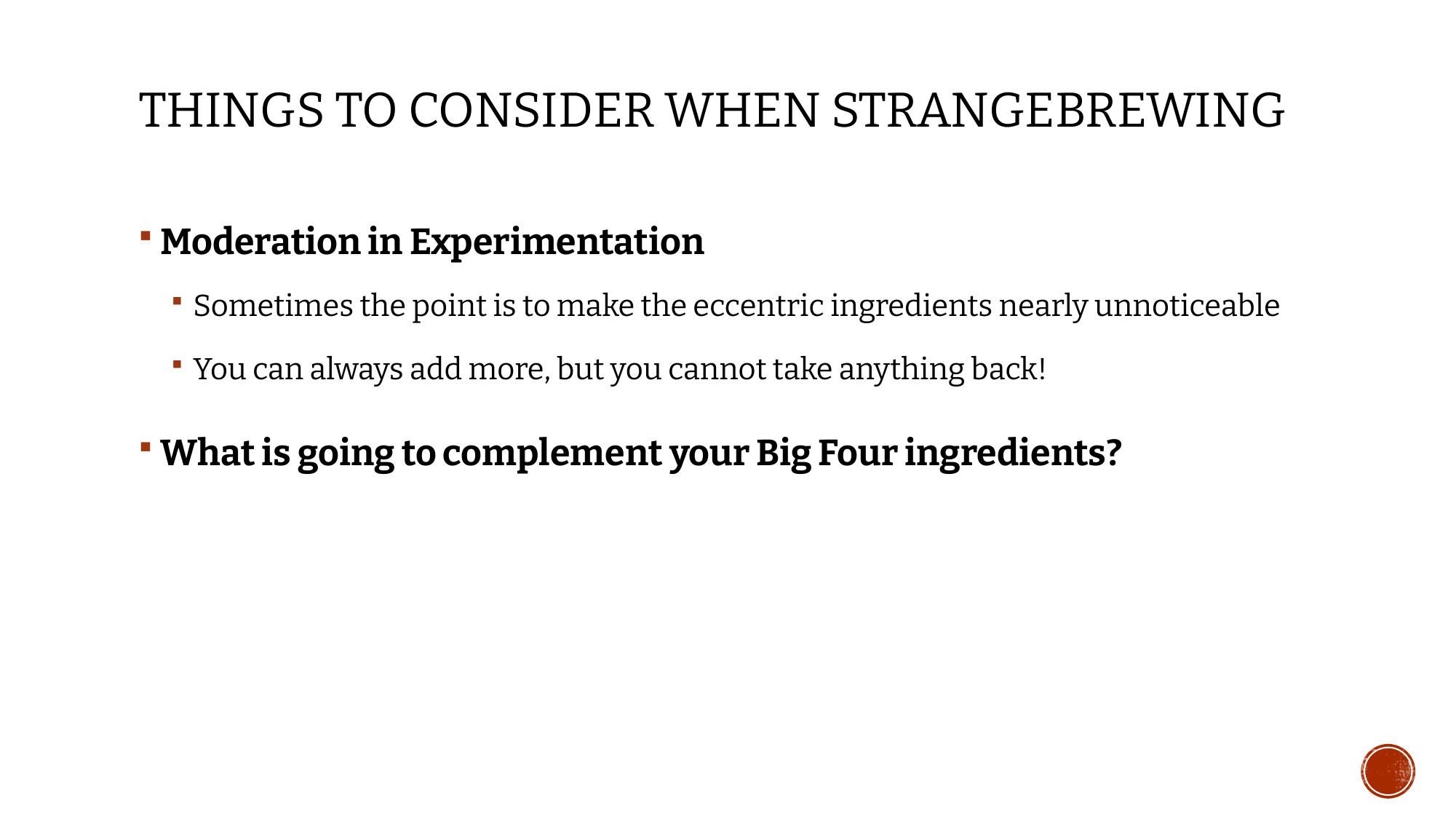

# Things to consider WHEN STRANGEBREWING
Moderation in Experimentation
Sometimes the point is to make the eccentric ingredients nearly unnoticeable
You can always add more, but you cannot take anything back!
What is going to complement your Big Four ingredients?